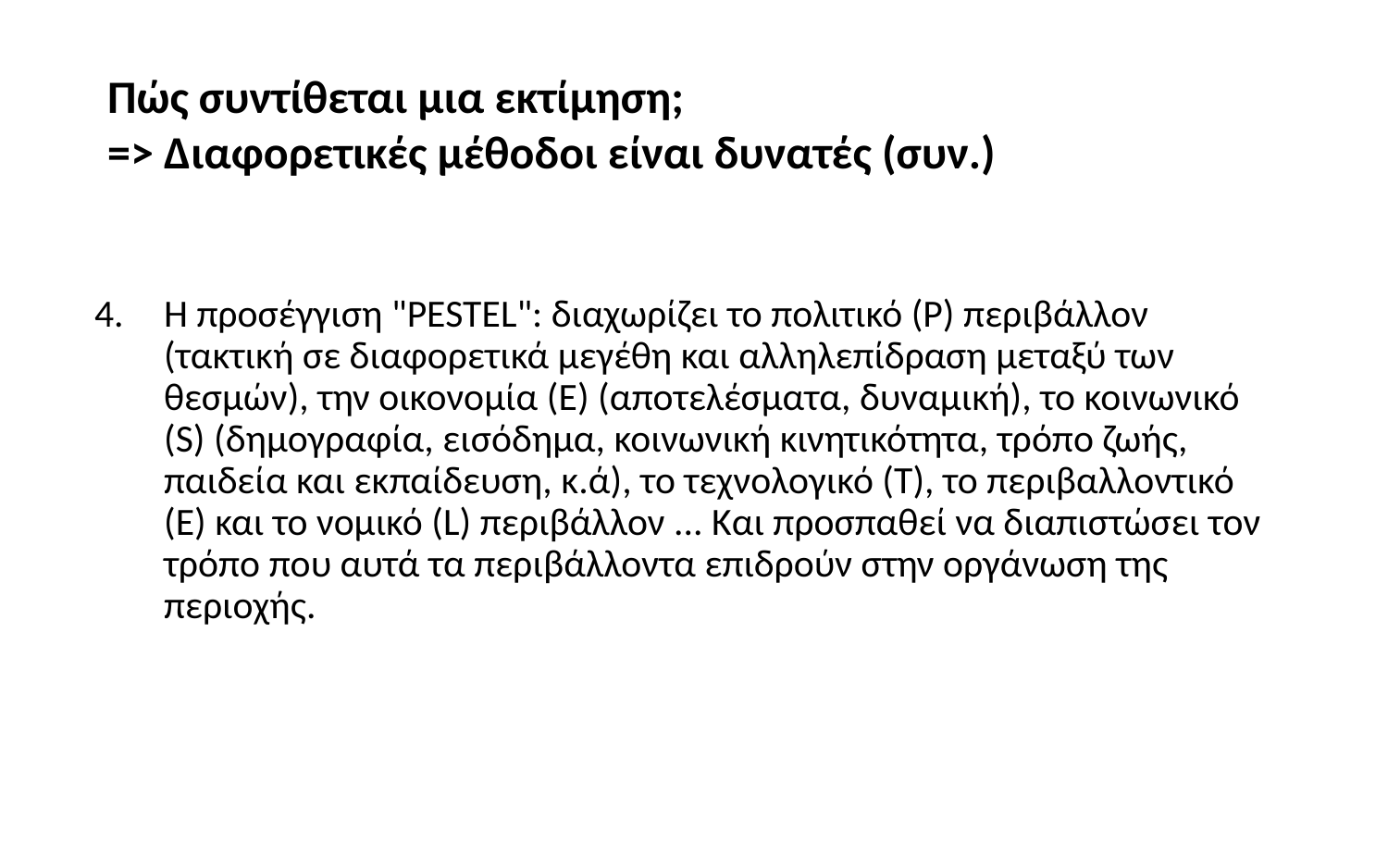

# Πώς συντίθεται μια εκτίμηση; => Διαφορετικές μέθοδοι είναι δυνατές (συν.)
Η προσέγγιση "PESTEL": διαχωρίζει το πολιτικό (P) περιβάλλον (τακτική σε διαφορετικά μεγέθη και αλληλεπίδραση μεταξύ των θεσμών), την οικονομία (E) (αποτελέσματα, δυναμική), το κοινωνικό (S) (δημογραφία, εισόδημα, κοινωνική κινητικότητα, τρόπο ζωής, παιδεία και εκπαίδευση, κ.ά), το τεχνολογικό (T), το περιβαλλοντικό (E) και το νομικό (L) περιβάλλον ... Και προσπαθεί να διαπιστώσει τον τρόπο που αυτά τα περιβάλλοντα επιδρούν στην οργάνωση της περιοχής.